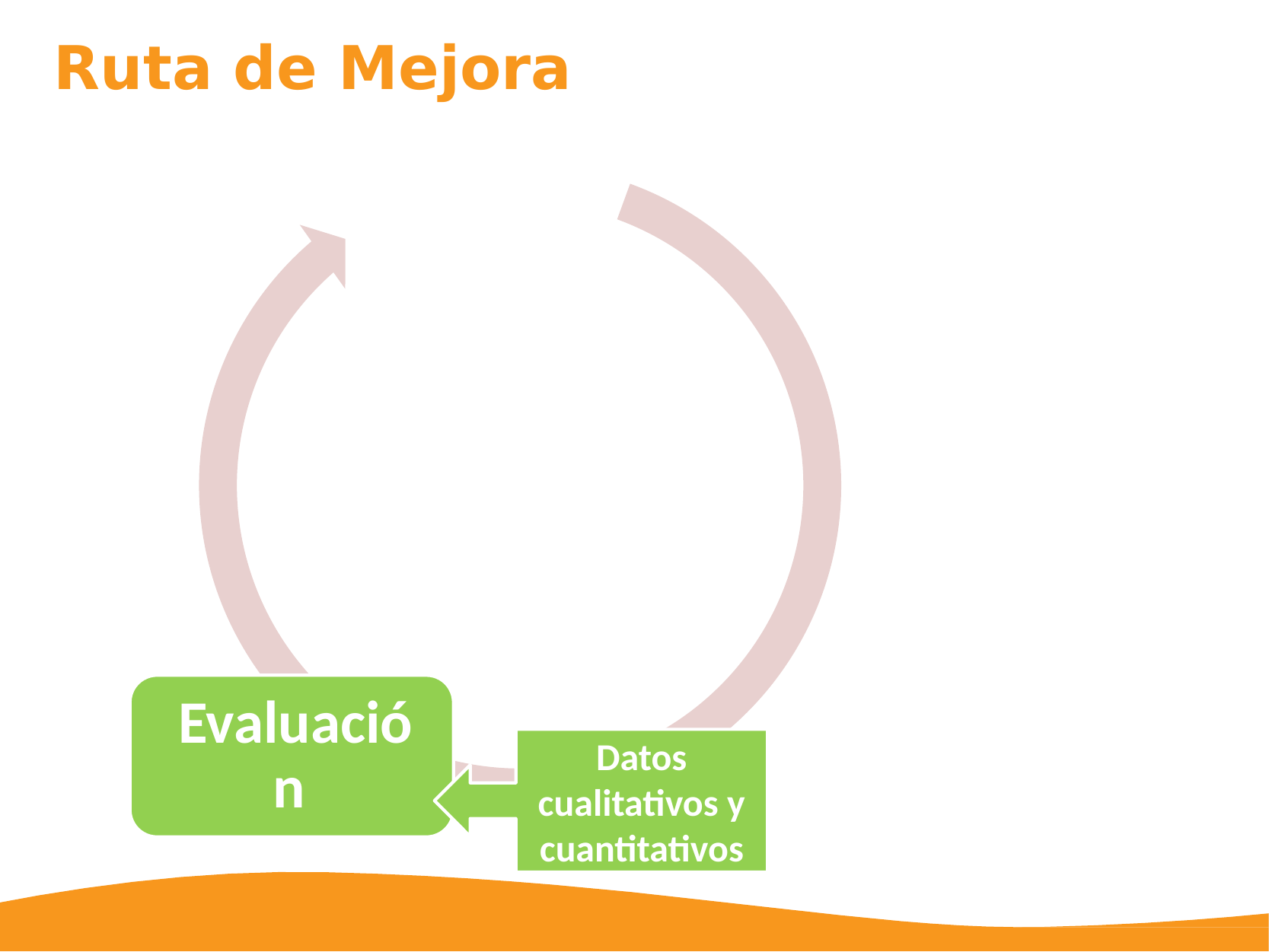

Ruta de Mejora

Evaluación

Datos cualitativos y cuantitativos